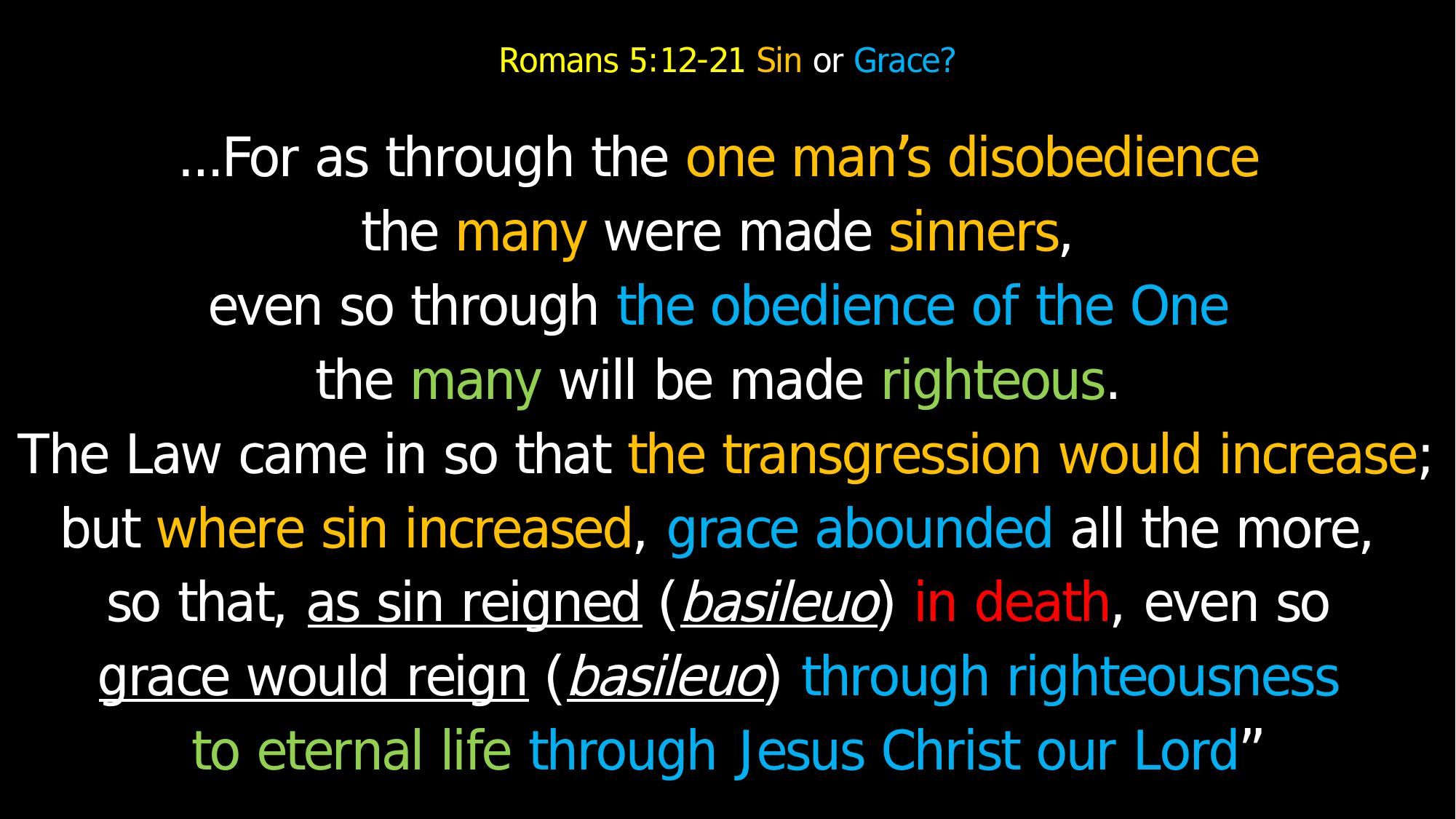

# Romans 5:12-21 Sin or Grace?
…For as through the one man’s disobedience
the many were made sinners,
even so through the obedience of the One
the many will be made righteous.
The Law came in so that the transgression would increase;
but where sin increased, grace abounded all the more,
so that, as sin reigned (basileuo) in death, even so
grace would reign (basileuo) through righteousness
to eternal life through Jesus Christ our Lord”